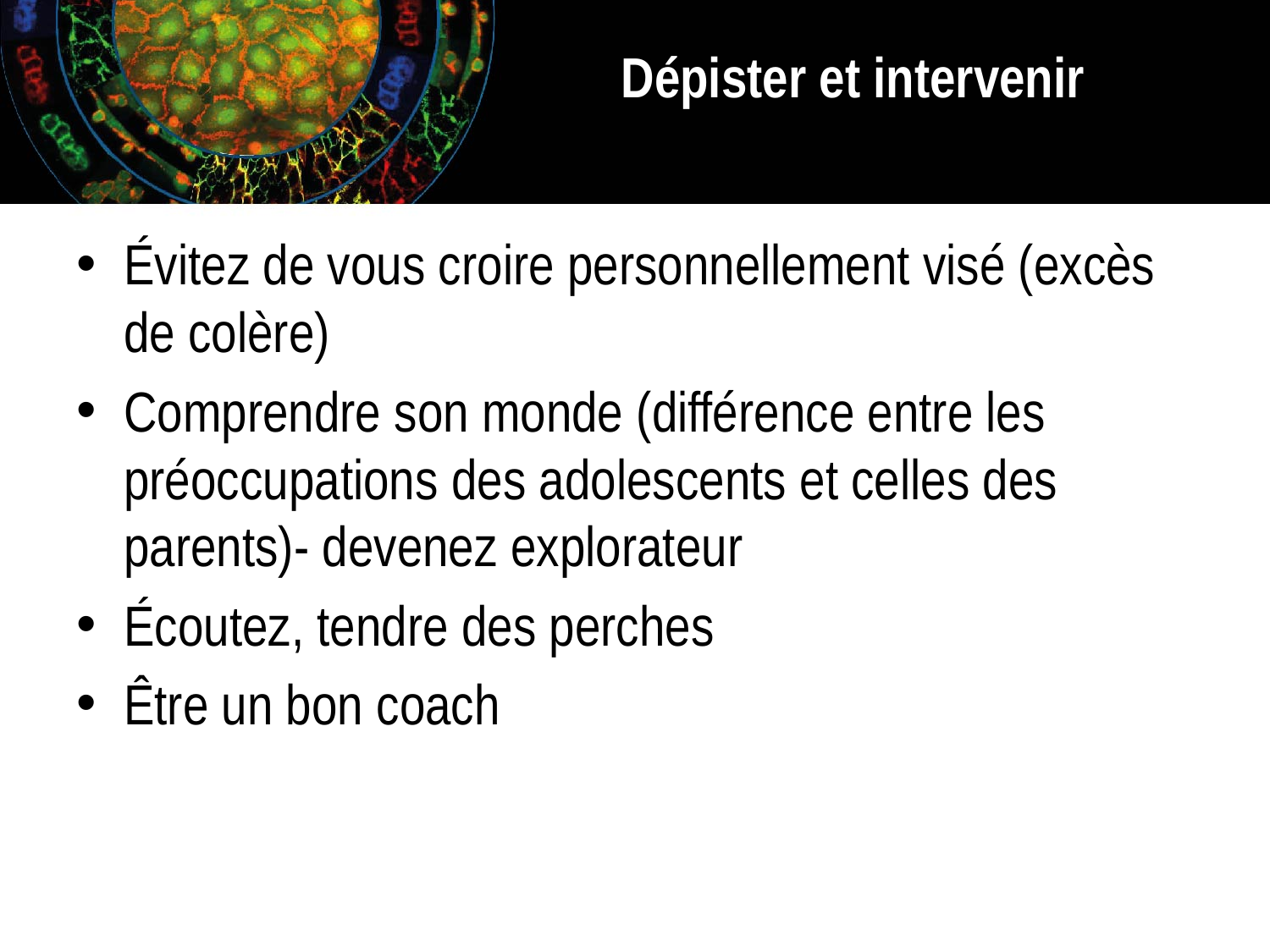

# Dépister et intervenir
Évitez de vous croire personnellement visé (excès de colère)
Comprendre son monde (différence entre les préoccupations des adolescents et celles des parents)- devenez explorateur
Écoutez, tendre des perches
Être un bon coach